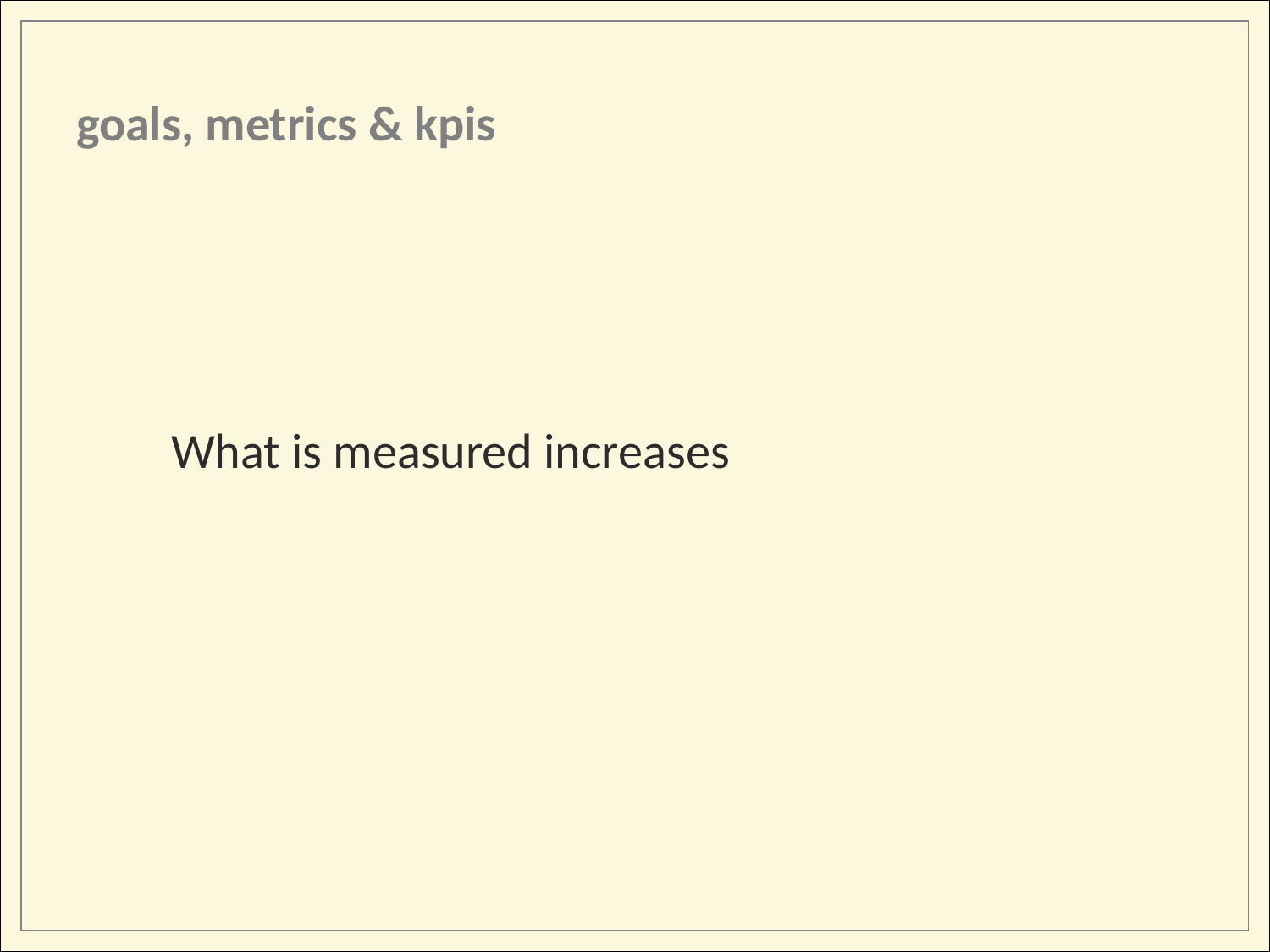

goals, metrics & kpis
What is measured increases